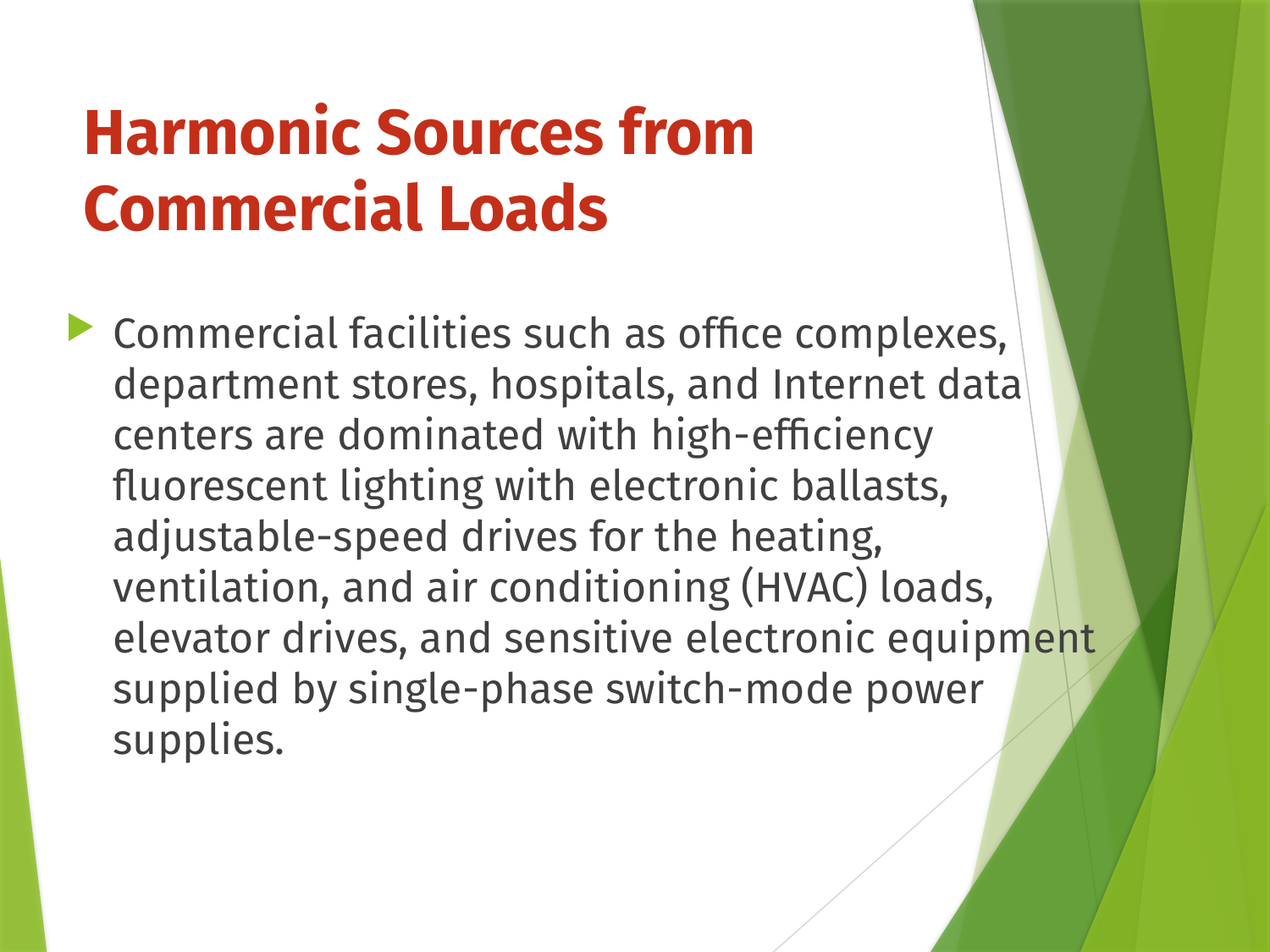

# Harmonic Sources from Commercial Loads
Commercial facilities such as office complexes, department stores, hospitals, and Internet data centers are dominated with high-efficiency fluorescent lighting with electronic ballasts, adjustable-speed drives for the heating, ventilation, and air conditioning (HVAC) loads, elevator drives, and sensitive electronic equipment supplied by single-phase switch-mode power supplies.